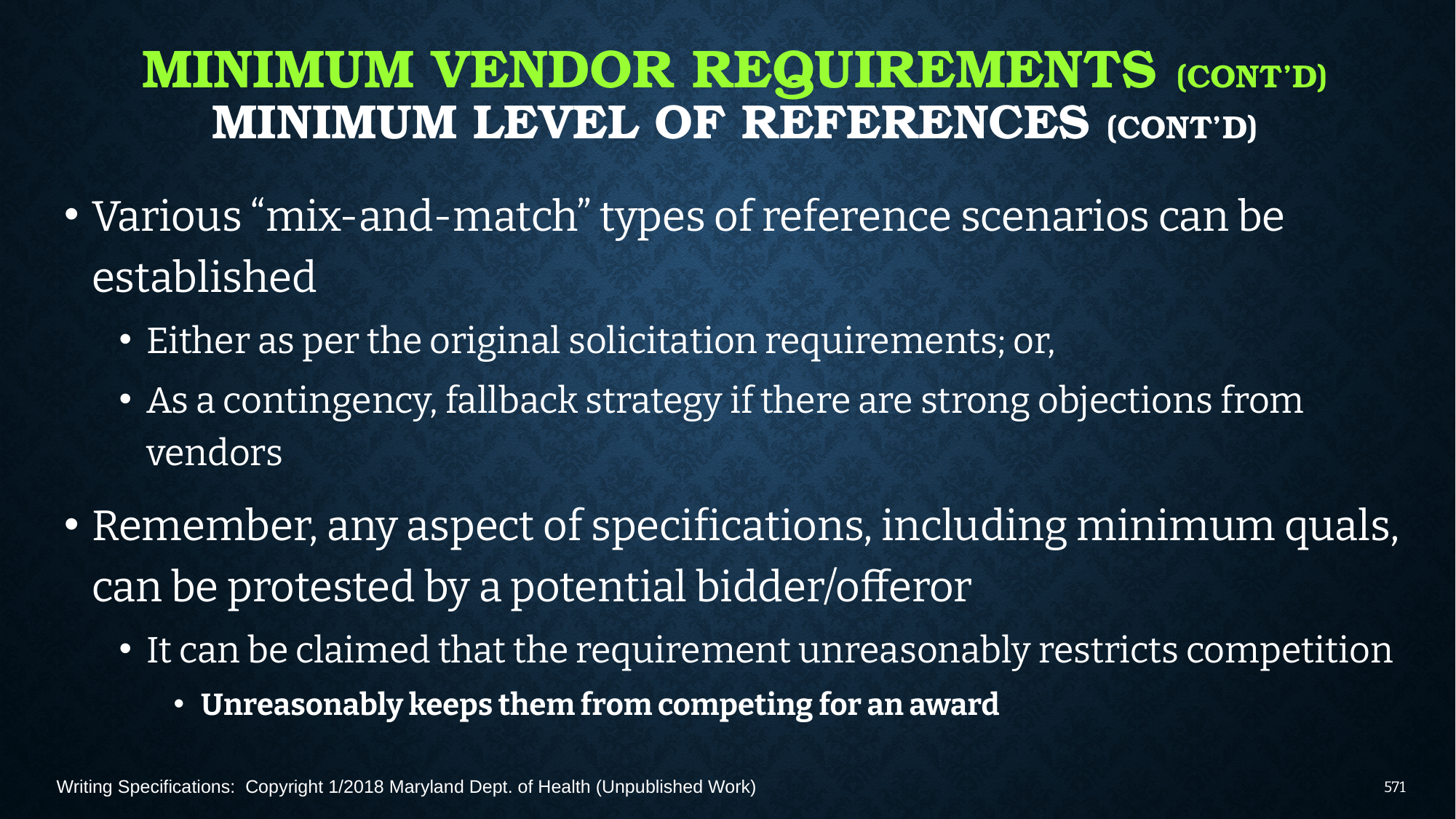

# Minimum Vendor Requirements (Cont’d) Minimum Level of References (Cont’d)
Various “mix-and-match” types of reference scenarios can be established
Either as per the original solicitation requirements; or,
As a contingency, fallback strategy if there are strong objections from vendors
Remember, any aspect of specifications, including minimum quals, can be protested by a potential bidder/offeror
It can be claimed that the requirement unreasonably restricts competition
Unreasonably keeps them from competing for an award
Writing Specifications:  Copyright 1/2018 Maryland Dept. of Health (Unpublished Work)
571